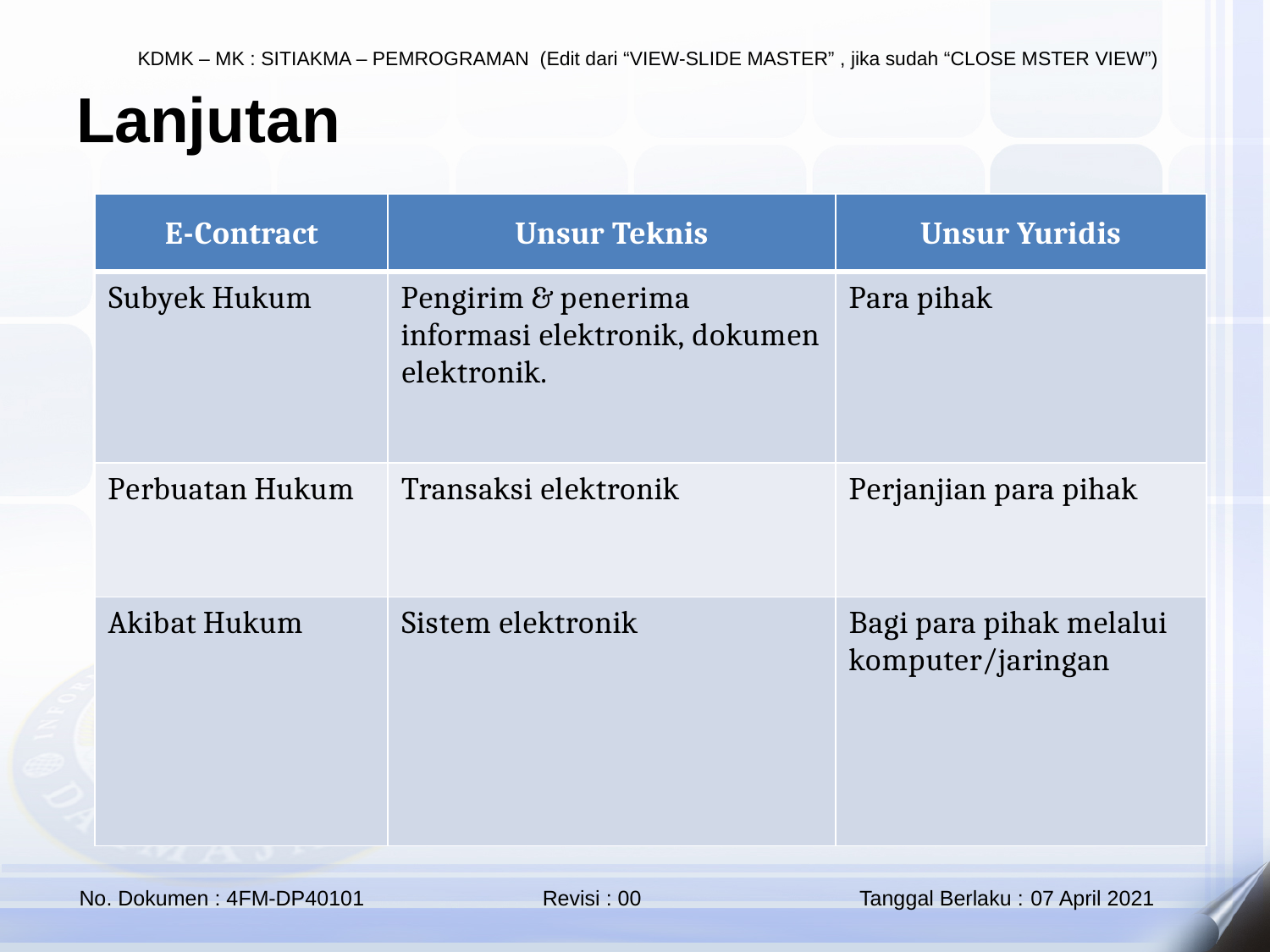

# Lanjutan
| E-Contract | Unsur Teknis | Unsur Yuridis |
| --- | --- | --- |
| Subyek Hukum | Pengirim & penerima informasi elektronik, dokumen elektronik. | Para pihak |
| Perbuatan Hukum | Transaksi elektronik | Perjanjian para pihak |
| Akibat Hukum | Sistem elektronik | Bagi para pihak melalui komputer/jaringan |